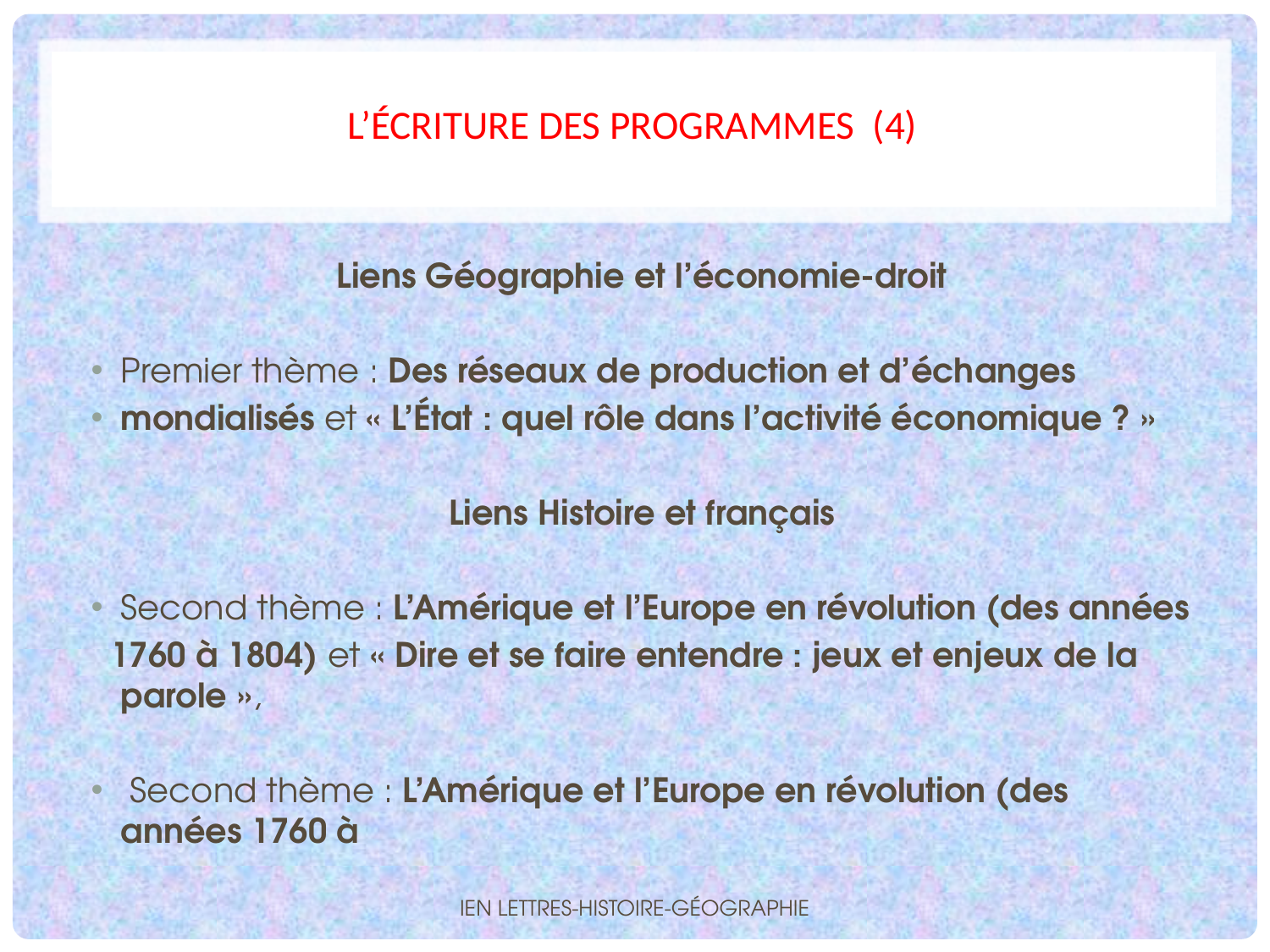

# l’ÉCRITURE des programmes  (4)

Liens Géographie et l’économie-droit

Premier thème : Des réseaux de production et d’échanges
mondialisés et « L’État : quel rôle dans l’activité économique ? »

Liens Histoire et français

Second thème : L’Amérique et l’Europe en révolution (des années
  1760 à 1804) et « Dire et se faire entendre : jeux et enjeux de la parole »,

 Second thème : L’Amérique et l’Europe en révolution (des années 1760 à

IEN LETTRES-HISTOIRE-GÉOGRAPHIE